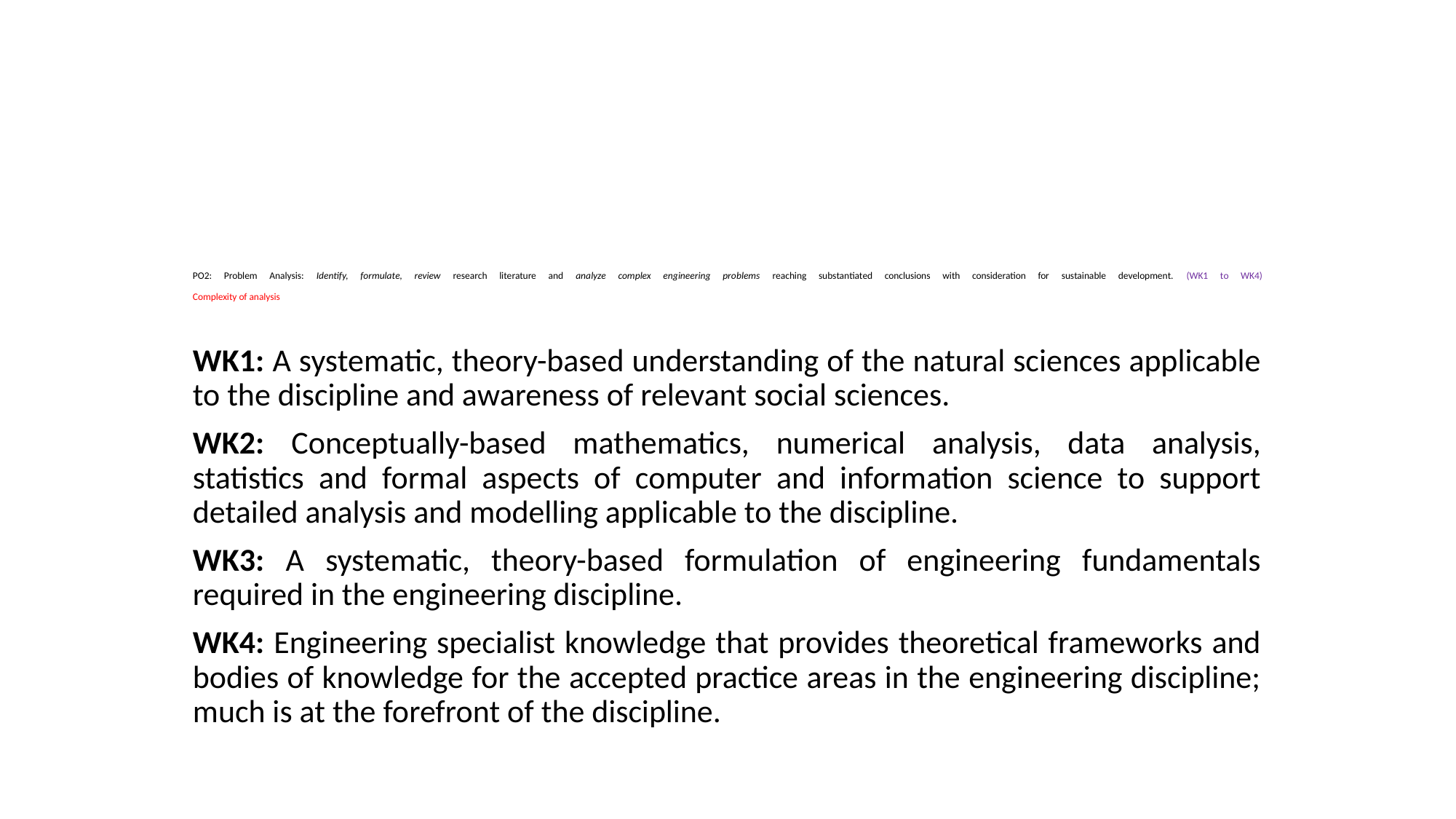

# PO2: Problem Analysis: Identify, formulate, review research literature and analyze complex engineering problems reaching substantiated conclusions with consideration for sustainable development. (WK1 to WK4)   Complexity of analysis
WK1: A systematic, theory-based understanding of the natural sciences applicable to the discipline and awareness of relevant social sciences.
WK2: Conceptually-based mathematics, numerical analysis, data analysis, statistics and formal aspects of computer and information science to support detailed analysis and modelling applicable to the discipline.
WK3: A systematic, theory-based formulation of engineering fundamentals required in the engineering discipline.
WK4: Engineering specialist knowledge that provides theoretical frameworks and bodies of knowledge for the accepted practice areas in the engineering discipline; much is at the forefront of the discipline.